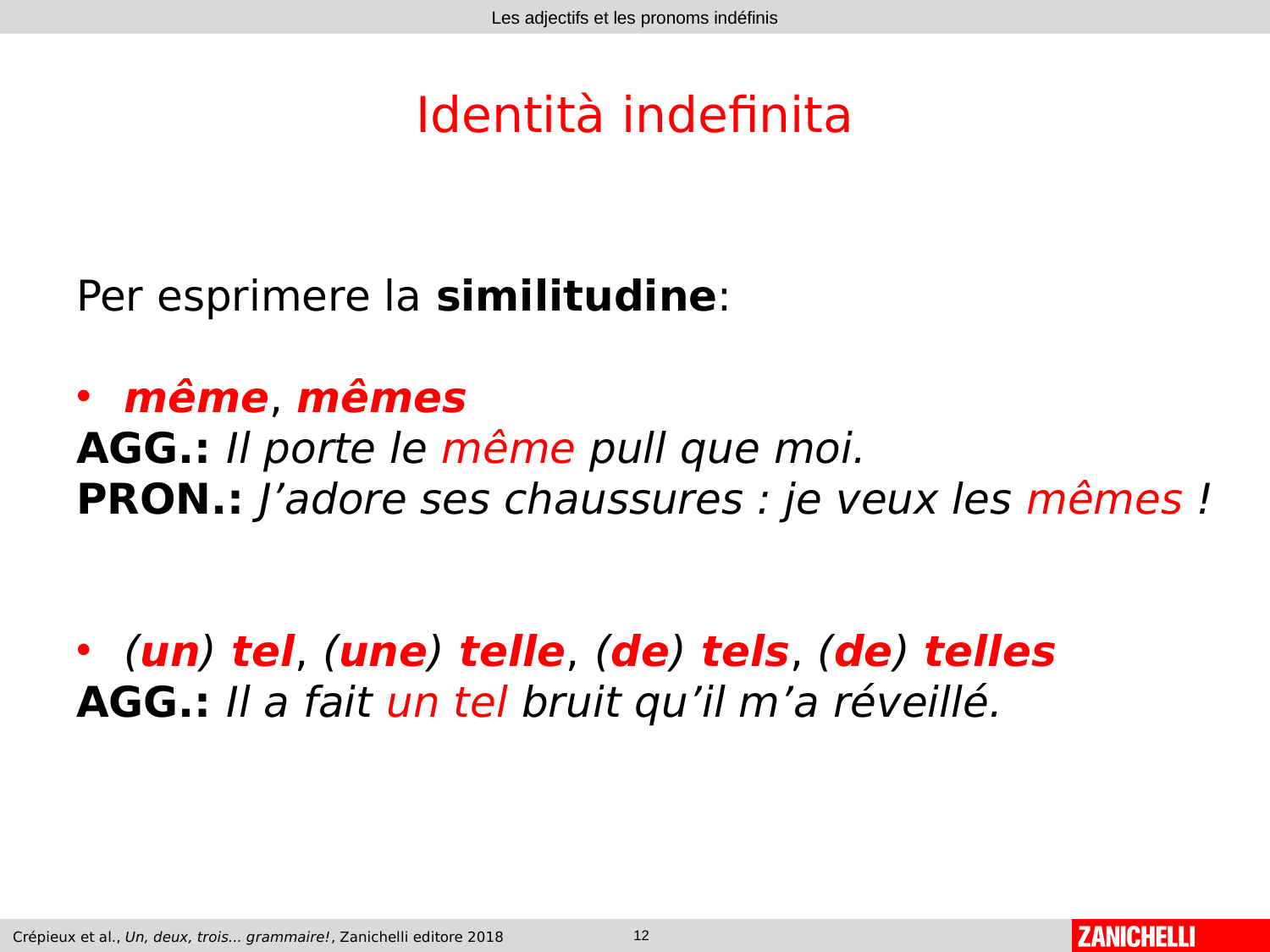

# Identità indefinita

Per esprimere la similitudine:

même, mêmes
AGG.: Il porte le même pull que moi.
PRON.: J’adore ses chaussures : je veux les mêmes !

(un) tel, (une) telle, (de) tels, (de) telles
AGG.: Il a fait un tel bruit qu’il m’a réveillé.